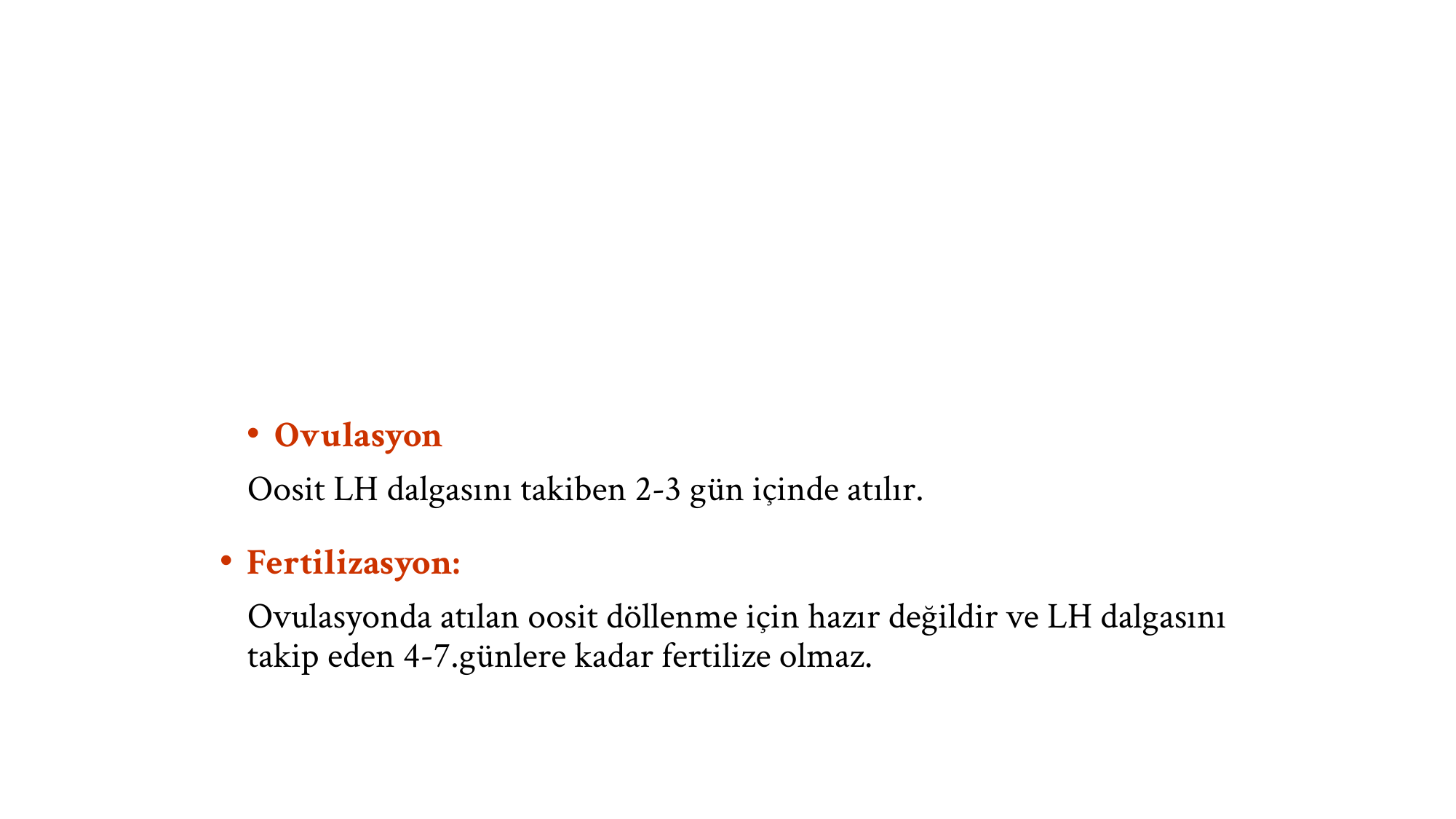

#
Ovulasyon
Oosit LH dalgasını takiben 2-3 gün içinde atılır.
Fertilizasyon:
	Ovulasyonda atılan oosit döllenme için hazır değildir ve LH dalgasını takip eden 4-7.günlere kadar fertilize olmaz.